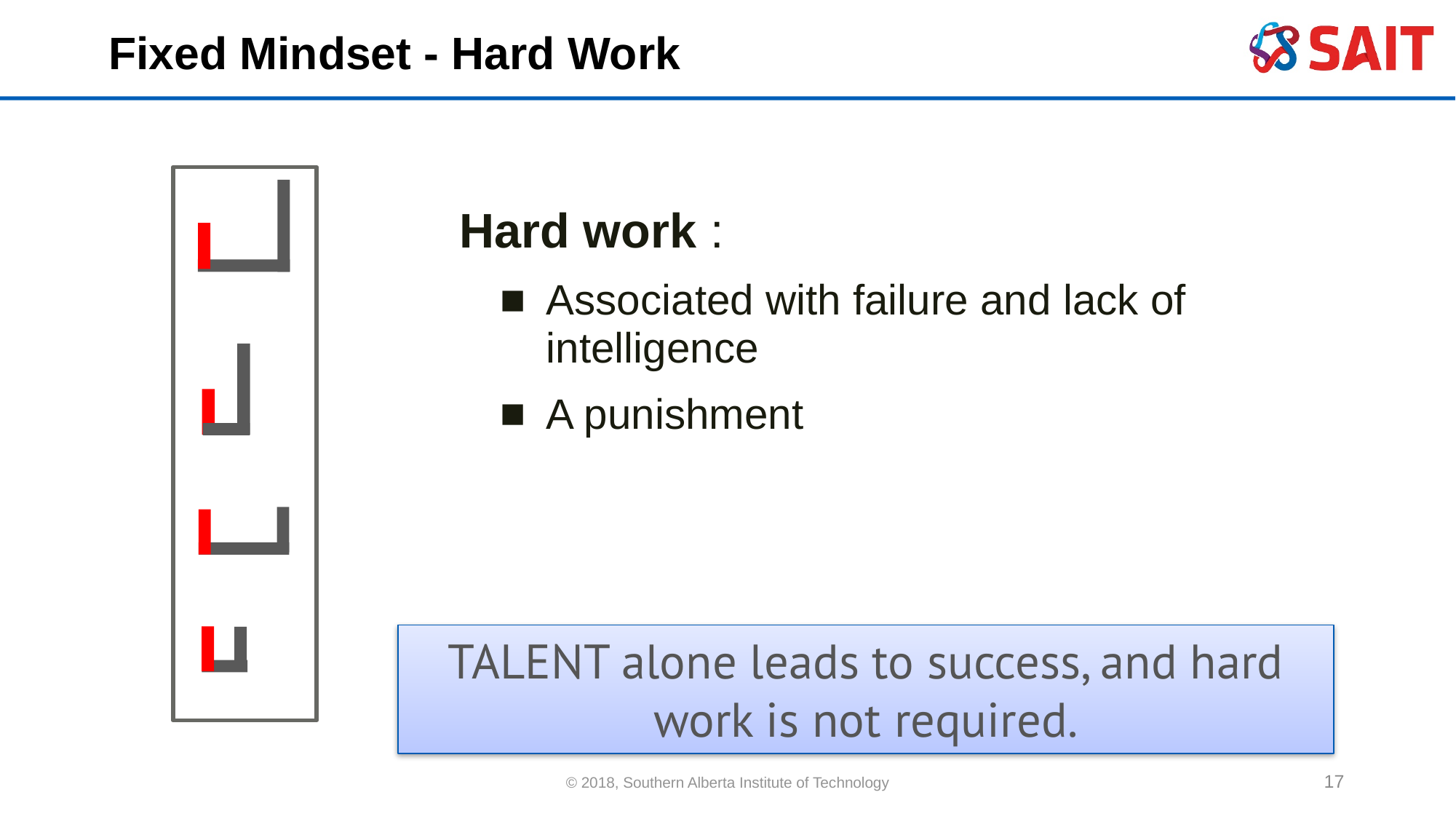

# Fixed Mindset - Hard Work
Hard work :
Associated with failure and lack of intelligence
A punishment

TALENT alone leads to success, and hard work is not required.

17